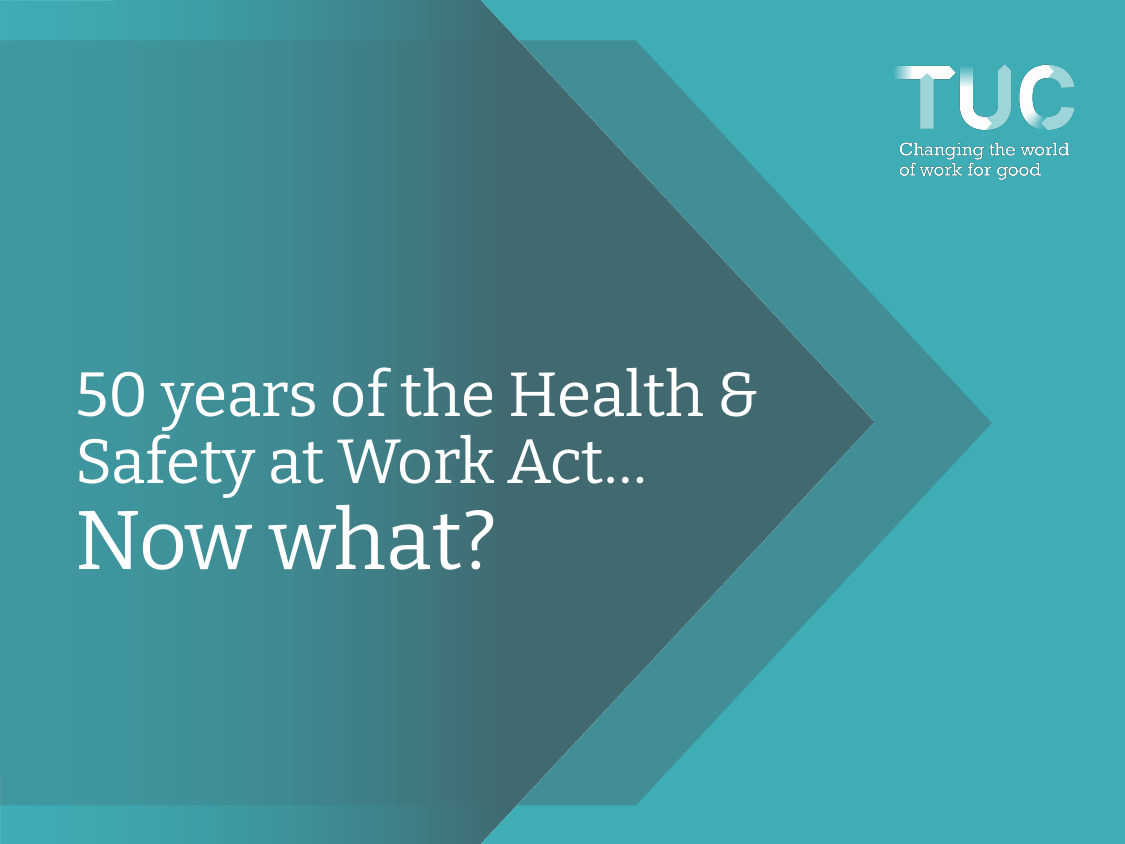

# 50 years of the Health & Safety at Work Act… Now what?